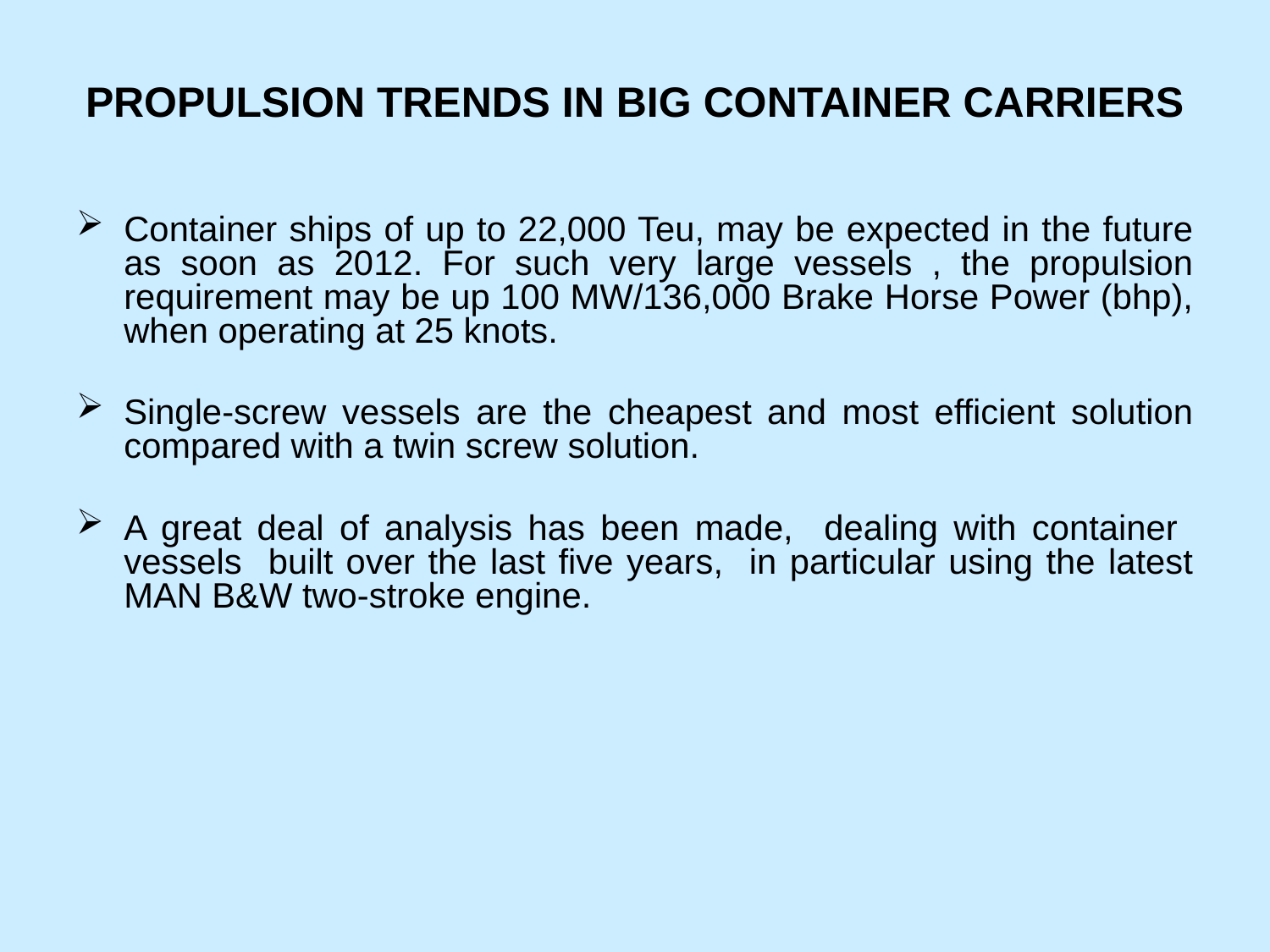

# PROPULSION TRENDS IN BIG CONTAINER CARRIERS

Container ships of up to 22,000 Teu, may be expected in the future as soon as 2012. For such very large vessels , the propulsion requirement may be up 100 MW/136,000 Brake Horse Power (bhp), when operating at 25 knots.

Single-screw vessels are the cheapest and most efficient solution compared with a twin screw solution.

A great deal of analysis has been made,  dealing with container  vessels  built over the last five years,  in particular using the latest MAN B&W two-stroke engine.